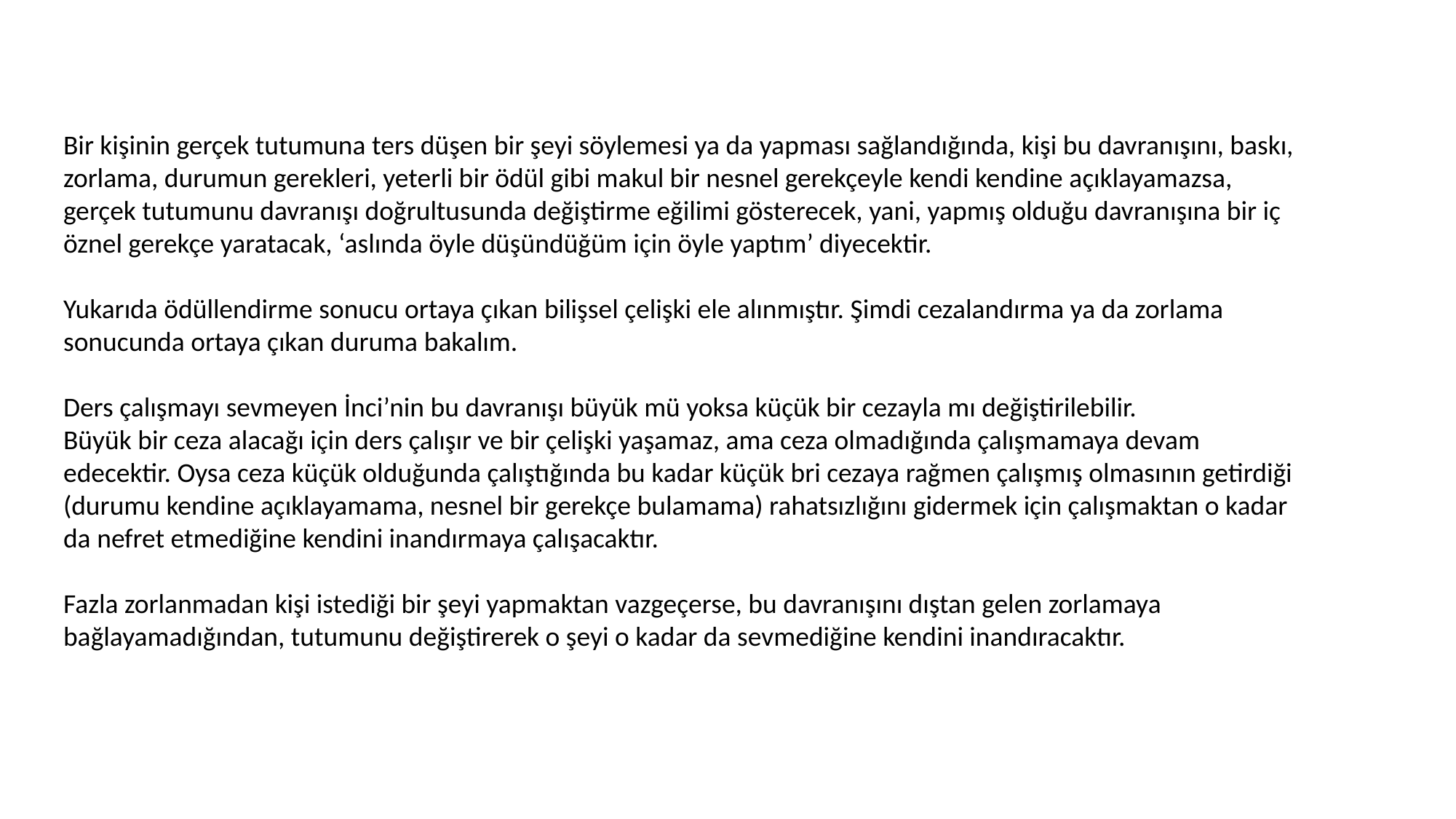

Bir kişinin gerçek tutumuna ters düşen bir şeyi söylemesi ya da yapması sağlandığında, kişi bu davranışını, baskı, zorlama, durumun gerekleri, yeterli bir ödül gibi makul bir nesnel gerekçeyle kendi kendine açıklayamazsa, gerçek tutumunu davranışı doğrultusunda değiştirme eğilimi gösterecek, yani, yapmış olduğu davranışına bir iç öznel gerekçe yaratacak, ‘aslında öyle düşündüğüm için öyle yaptım’ diyecektir.

Yukarıda ödüllendirme sonucu ortaya çıkan bilişsel çelişki ele alınmıştır. Şimdi cezalandırma ya da zorlama sonucunda ortaya çıkan duruma bakalım.

Ders çalışmayı sevmeyen İnci’nin bu davranışı büyük mü yoksa küçük bir cezayla mı değiştirilebilir.
Büyük bir ceza alacağı için ders çalışır ve bir çelişki yaşamaz, ama ceza olmadığında çalışmamaya devam edecektir. Oysa ceza küçük olduğunda çalıştığında bu kadar küçük bri cezaya rağmen çalışmış olmasının getirdiği (durumu kendine açıklayamama, nesnel bir gerekçe bulamama) rahatsızlığını gidermek için çalışmaktan o kadar da nefret etmediğine kendini inandırmaya çalışacaktır.

Fazla zorlanmadan kişi istediği bir şeyi yapmaktan vazgeçerse, bu davranışını dıştan gelen zorlamaya bağlayamadığından, tutumunu değiştirerek o şeyi o kadar da sevmediğine kendini inandıracaktır.